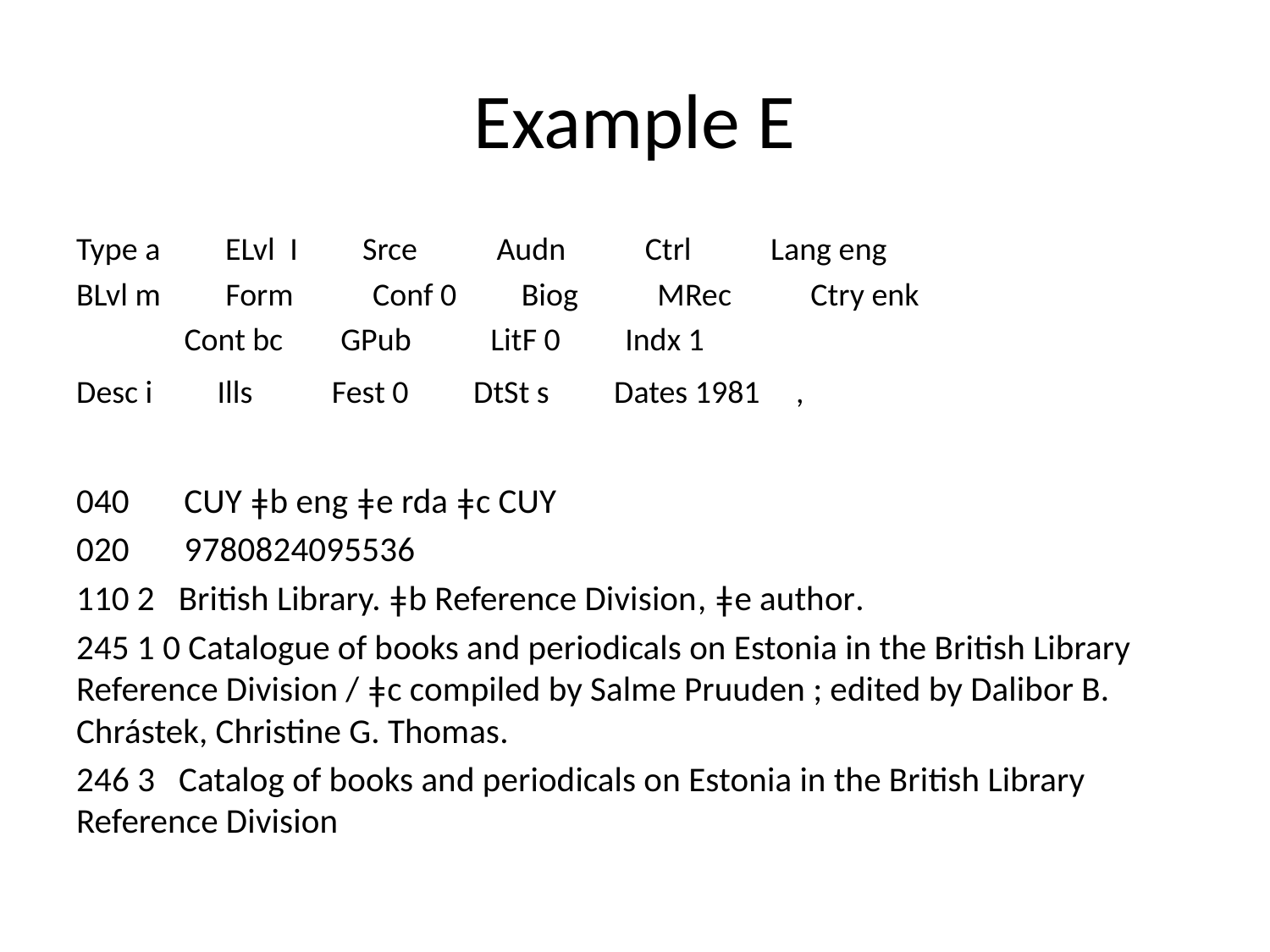

# Example E
Type a         ELvl  I         Srce           Audn           Ctrl           Lang eng
BLvl m         Form           Conf 0         Biog           MRec           Ctry enk
               Cont bc        GPub           LitF 0         Indx 1
Desc i         Ills           Fest 0         DtSt s         Dates 1981     ,

040       CUY ǂb eng ǂe rda ǂc CUY
020       9780824095536
110 2   British Library. ǂb Reference Division, ǂe author.
245 1 0 Catalogue of books and periodicals on Estonia in the British Library Reference Division / ǂc compiled by Salme Pruuden ; edited by Dalibor B. Chrástek, Christine G. Thomas.
246 3   Catalog of books and periodicals on Estonia in the British Library Reference Division